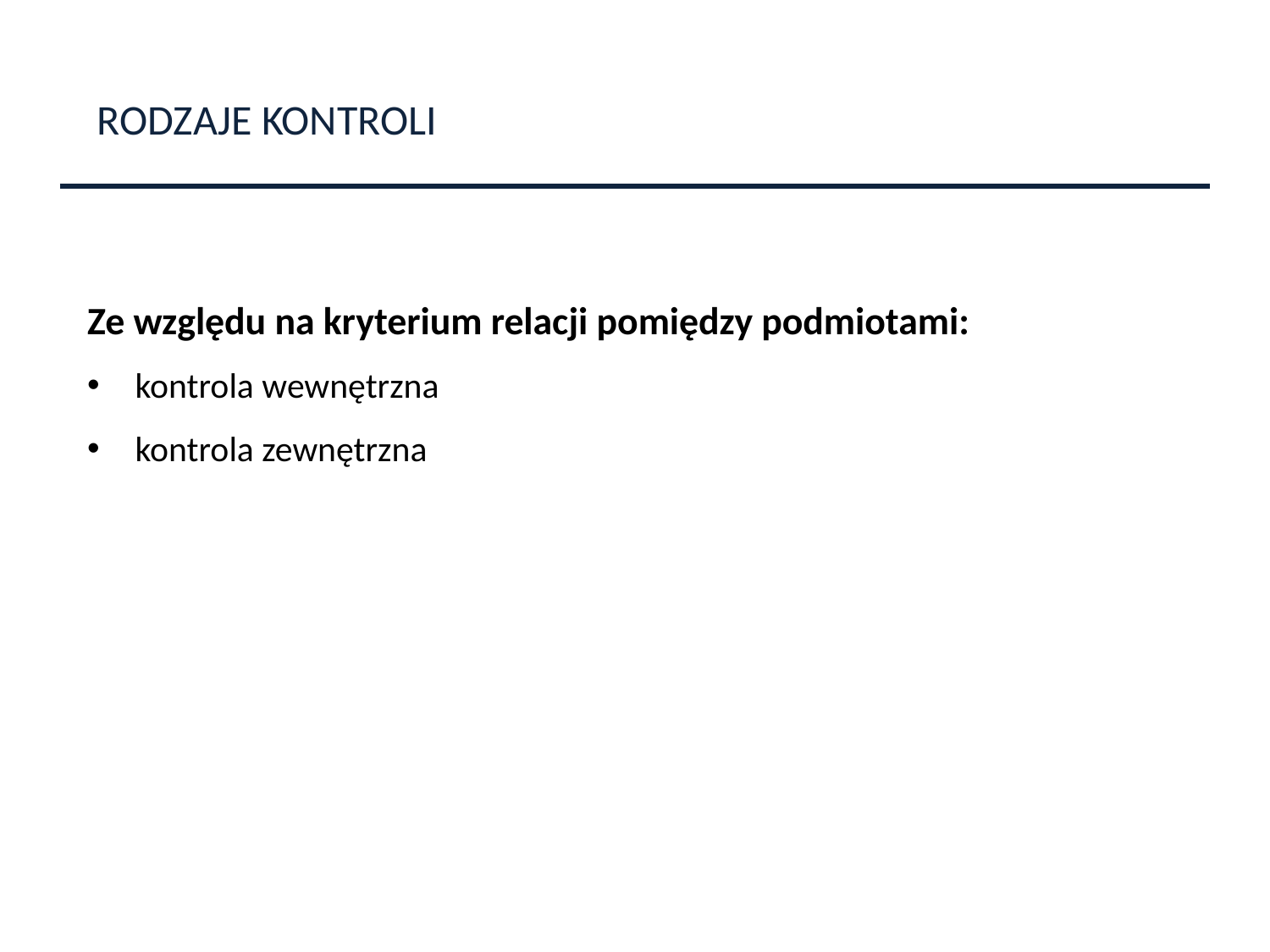

RODZAJE KONTROLI
Ze względu na kryterium relacji pomiędzy podmiotami:
kontrola wewnętrzna
kontrola zewnętrzna